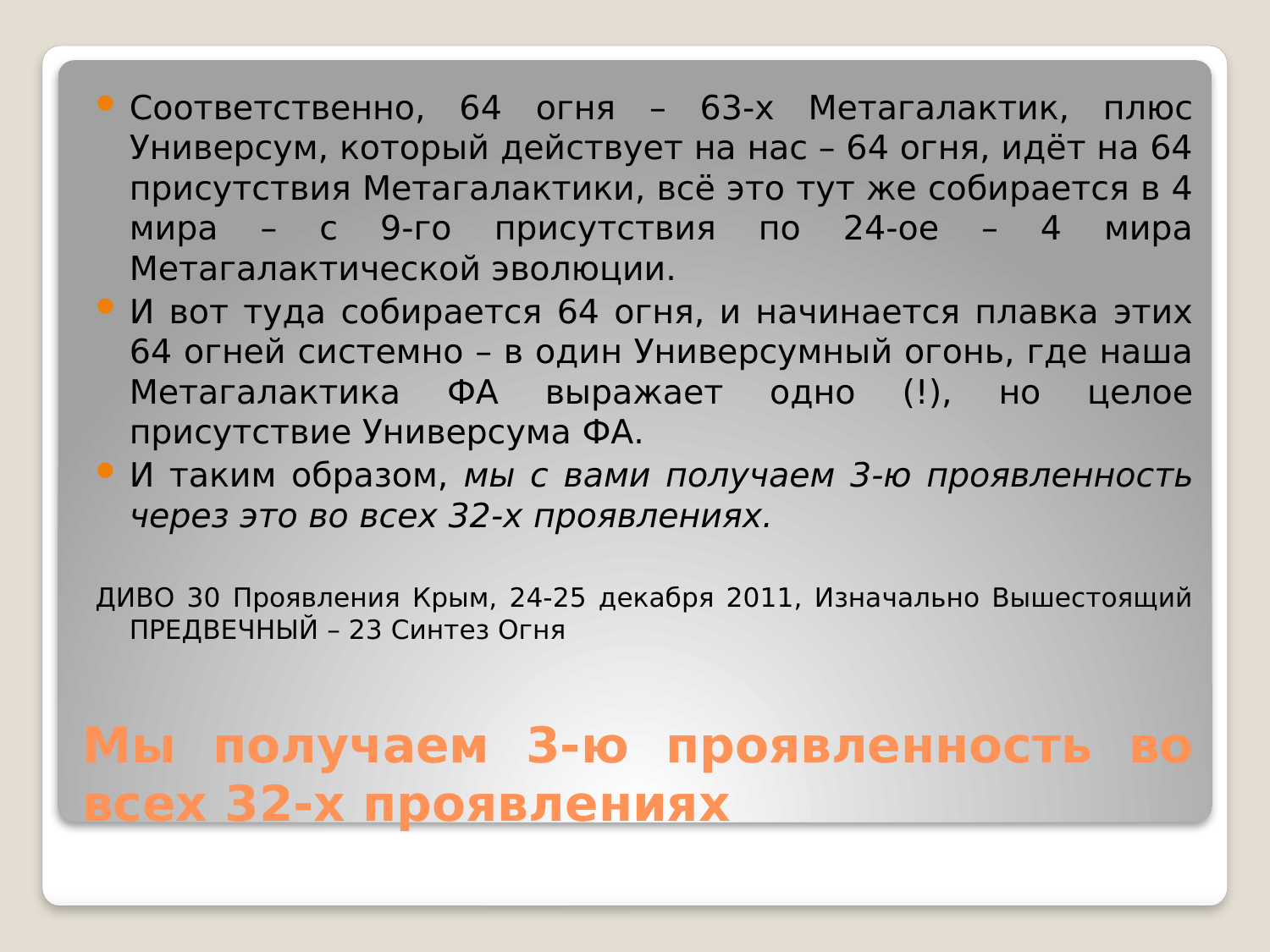

Соответственно, 64 огня – 63‑х Метагалактик, плюс Универсум, который действует на нас – 64 огня, идёт на 64 присутствия Метагалактики, всё это тут же собирается в 4 мира – с 9‑го присутствия по 24‑ое – 4 мира Метагалактической эволюции.
И вот туда собирается 64 огня, и начинается плавка этих 64 огней системно – в один Универсумный огонь, где наша Метагалактика ФА выражает одно (!), но целое присутствие Универсума ФА.
И таким образом, мы с вами получаем 3‑ю проявленность через это во всех 32‑х проявлениях.

ДИВО 30 Проявления Крым, 24-25 декабря 2011, Изначально Вышестоящий ПРЕДВЕЧНЫЙ – 23 Синтез Огня

# Мы получаем 3‑ю проявленность во всех 32‑х проявлениях